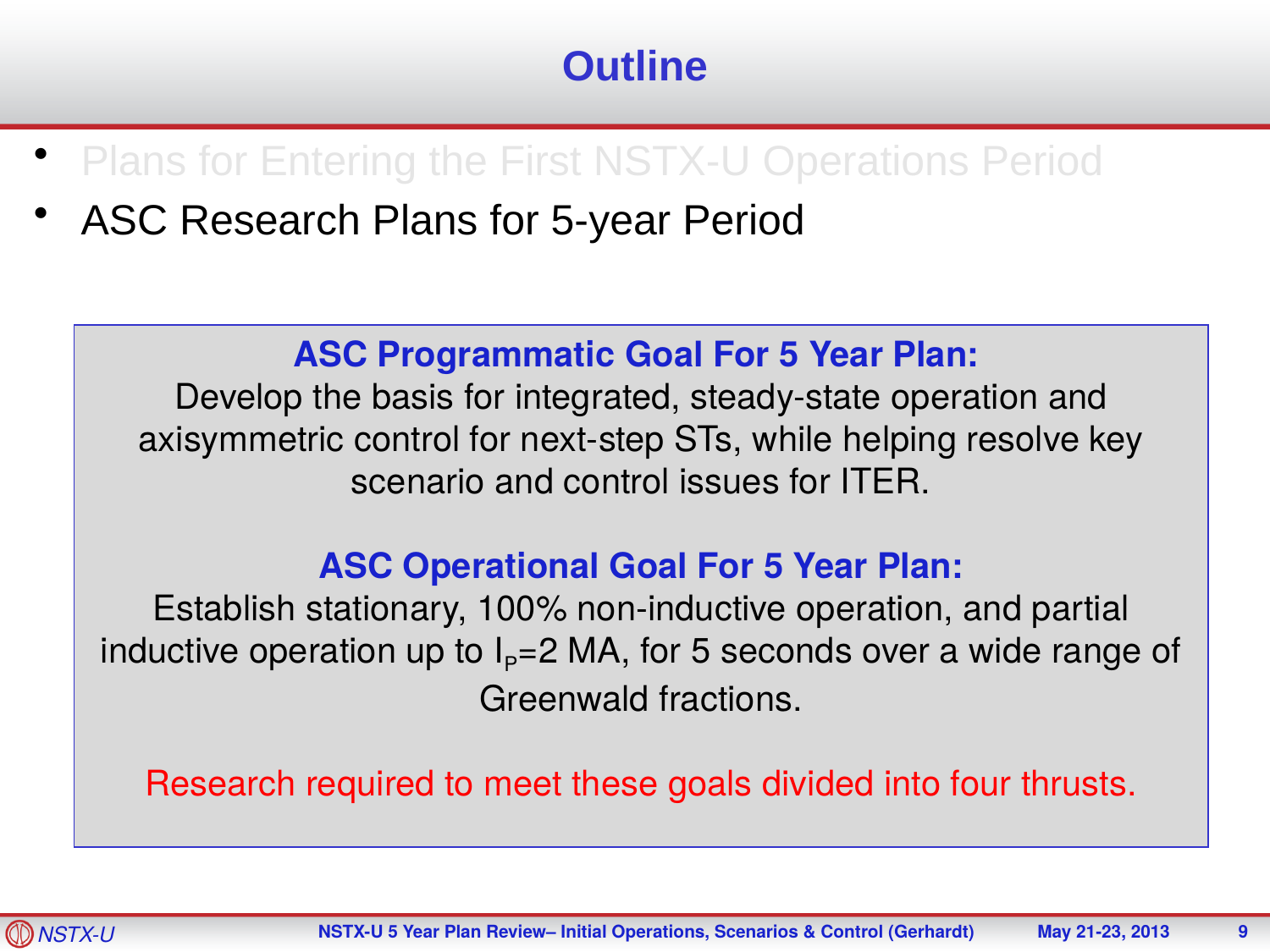

# Outline
Plans for Entering the First NSTX-U Operations Period
ASC Research Plans for 5-year Period

ASC Programmatic Goal For 5 Year Plan:
Develop the basis for integrated, steady-state operation and axisymmetric control for next-step STs, while helping resolve key scenario and control issues for ITER.

ASC Operational Goal For 5 Year Plan:
Establish stationary, 100% non-inductive operation, and partial inductive operation up to IP=2 MA, for 5 seconds over a wide range of Greenwald fractions.

Research required to meet these goals divided into four thrusts.